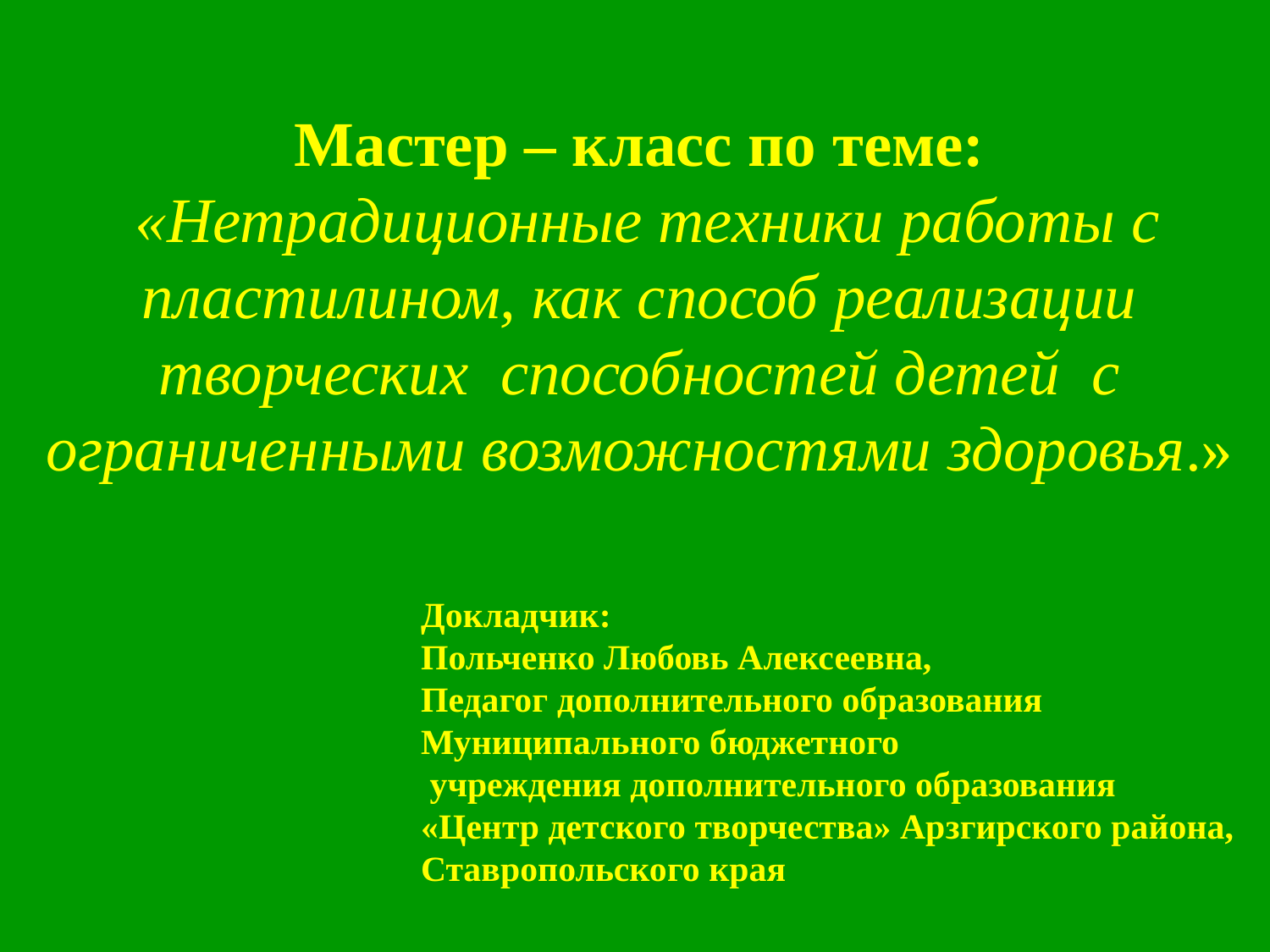

Мастер – класс по теме:
 «Нетрадиционные техники работы с пластилином, как способ реализации творческих  способностей детей  с ограниченными возможностями здоровья.»
Докладчик:
Польченко Любовь Алексеевна,
Педагог дополнительного образования
Муниципального бюджетного
 учреждения дополнительного образования
«Центр детского творчества» Арзгирского района,
Ставропольского края